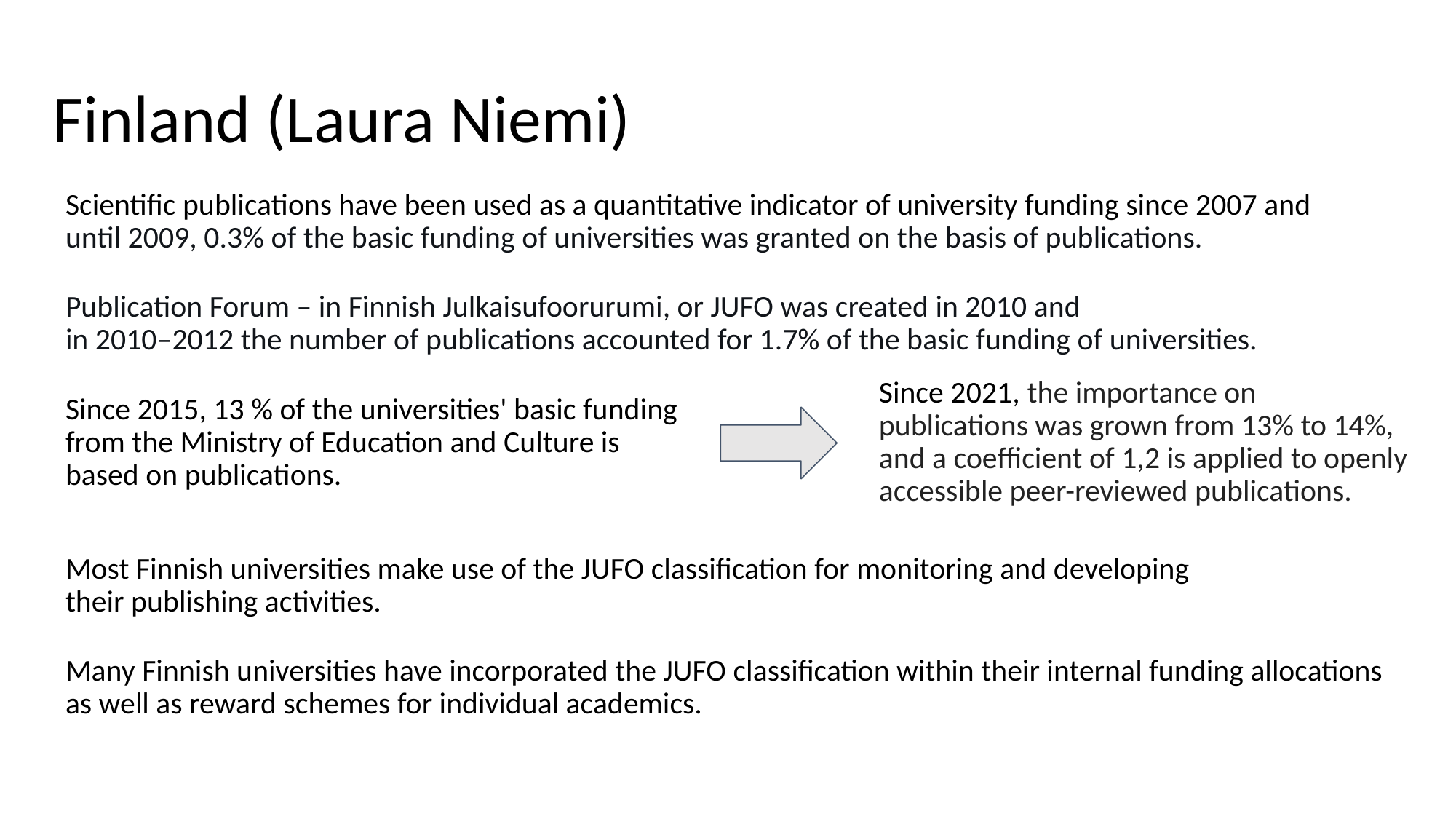

# Finland (Laura Niemi)
Scientific publications have been used as a quantitative indicator of university funding since 2007 and
until 2009, 0.3% of the basic funding of universities was granted on the basis of publications.
Publication Forum – in Finnish Julkaisufoorurumi, or JUFO was created in 2010 and
in 2010–2012 the number of publications accounted for 1.7% of the basic funding of universities.

Since 2021, the importance on publications was grown from 13% to 14%, and a coefficient of 1,2 is applied to openly accessible peer-reviewed publications.
Since 2015, 13 % of the universities' basic funding from the Ministry of Education and Culture is
based on publications.

Most Finnish universities make use of the JUFO classification for monitoring and developing
their publishing activities.
Many Finnish universities have incorporated the JUFO classification within their internal funding allocations as well as reward schemes for individual academics.